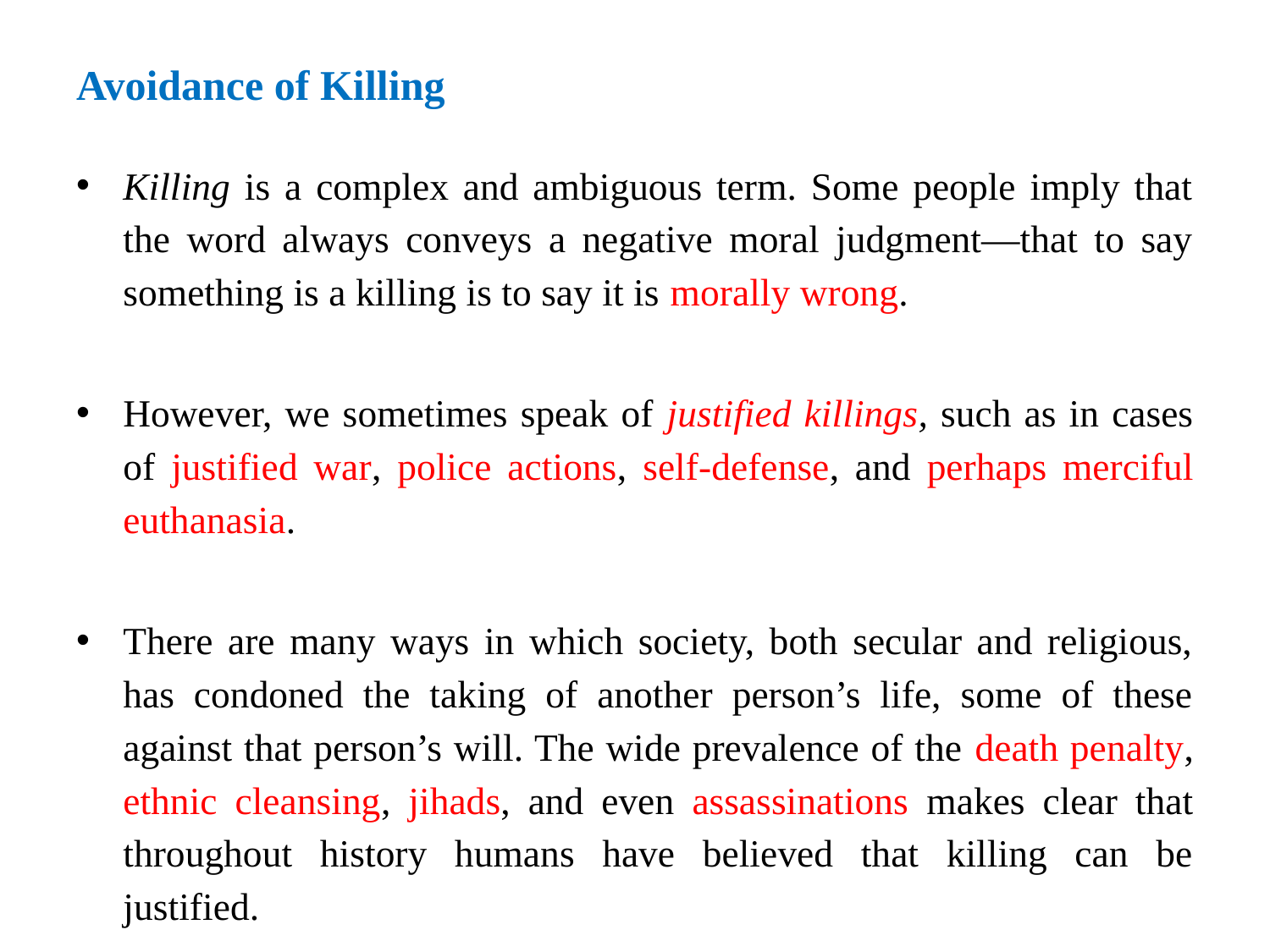

# Avoidance of Killing
Killing is a complex and ambiguous term. Some people imply that the word always conveys a negative moral judgment—that to say something is a killing is to say it is morally wrong.

However, we sometimes speak of justified killings, such as in cases of justified war, police actions, self-defense, and perhaps merciful euthanasia.

There are many ways in which society, both secular and religious, has condoned the taking of another person’s life, some of these against that person’s will. The wide prevalence of the death penalty, ethnic cleansing, jihads, and even assassinations makes clear that throughout history humans have believed that killing can be justified.